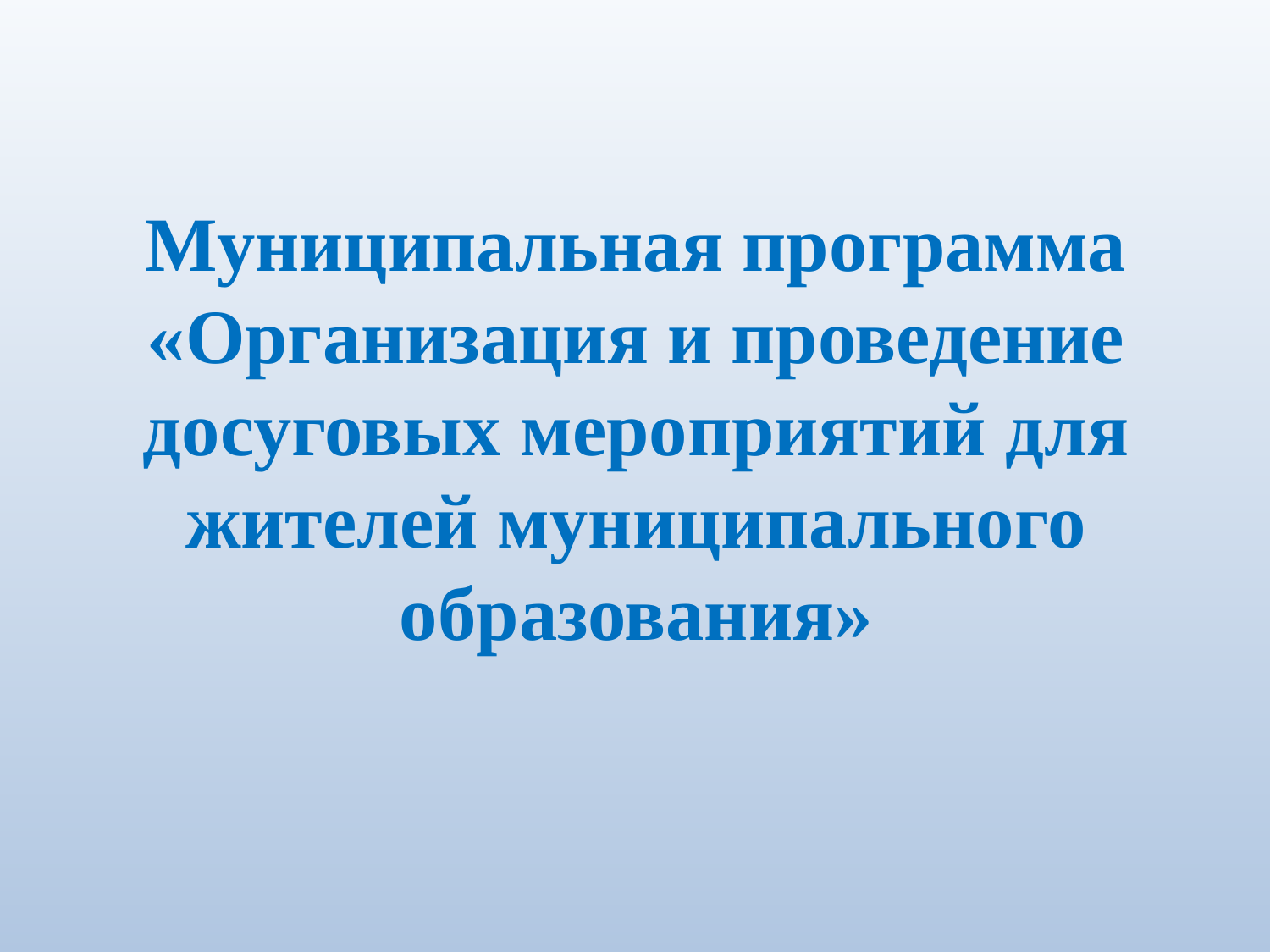

# Муниципальная программа «Организация и проведение досуговых мероприятий для жителей муниципального образования»